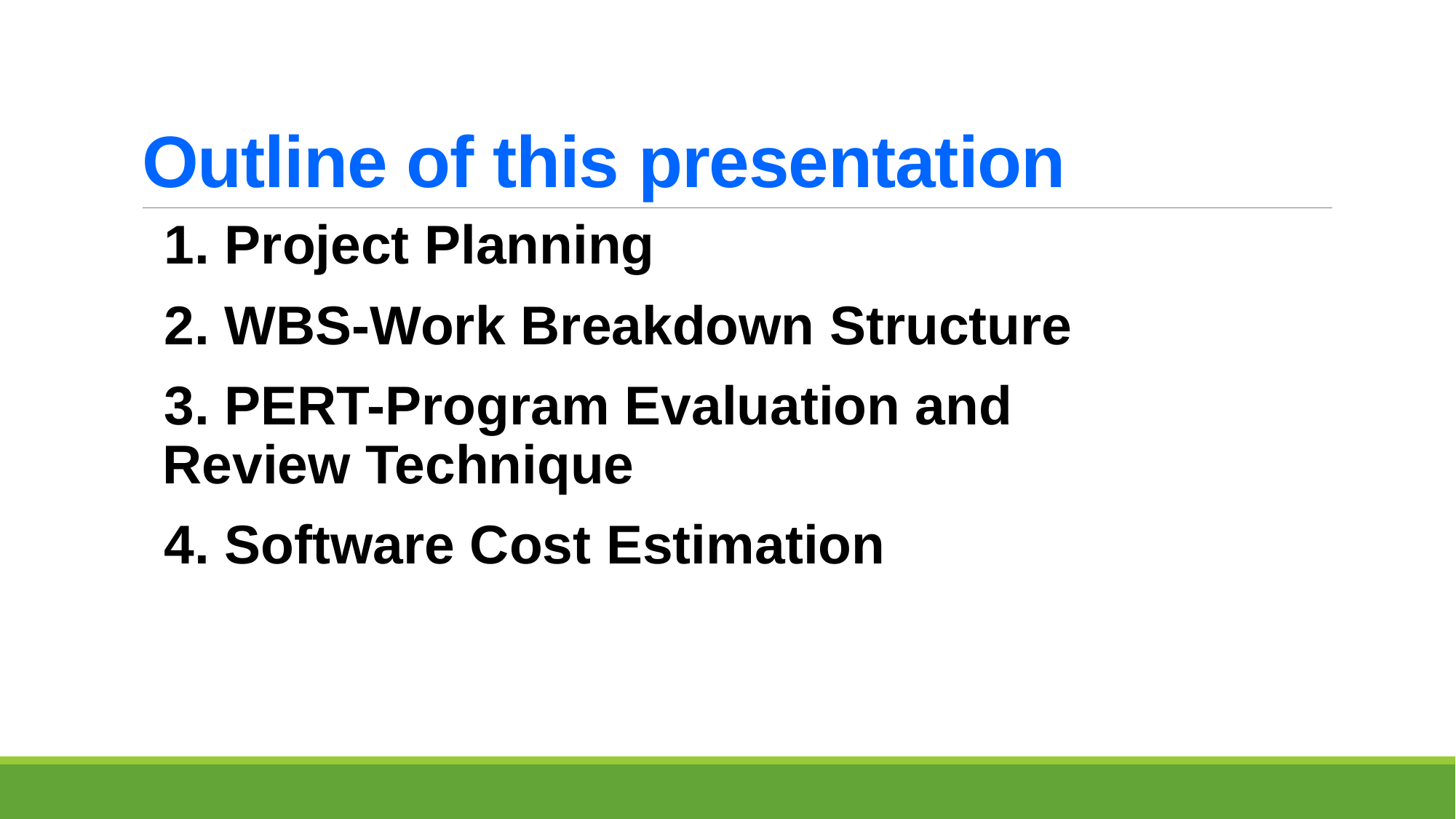

# Outline of this presentation
1. Project Planning
2. WBS-Work Breakdown Structure
3. PERT-Program Evaluation and Review Technique
4. Software Cost Estimation